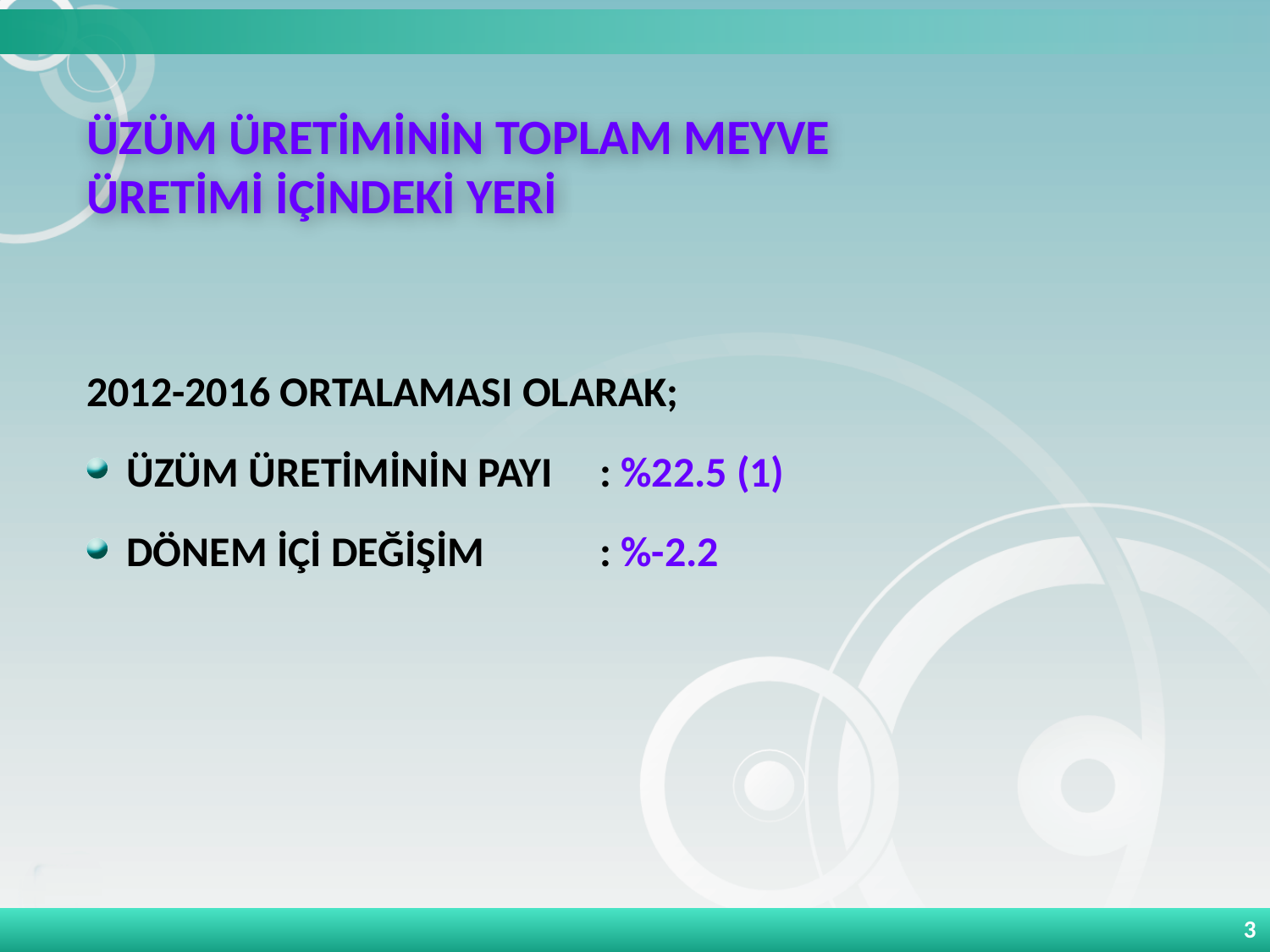

# ÜZÜM ÜRETİMİNİN TOPLAM MEYVE ÜRETİMİ İÇİNDEKİ YERİ
2012-2016 ORTALAMASI OLARAK;
ÜZÜM ÜRETİMİNİN PAYI	: %22.5 (1)
DÖNEM İÇİ DEĞİŞİM      	: %-2.2
3